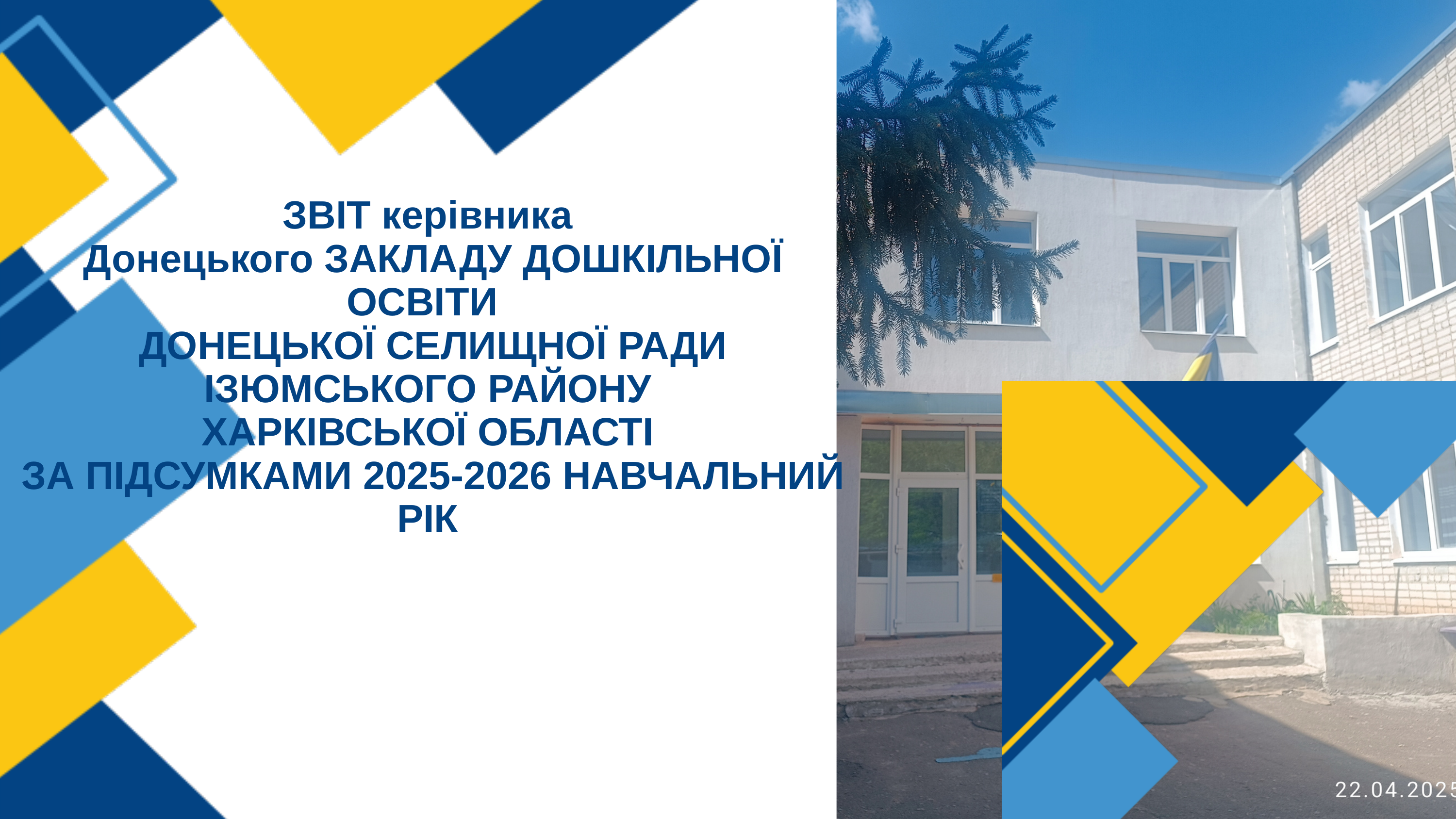

ЗВІТ керівника
Донецького ЗАКЛАДУ ДОШКІЛЬНОЇ ОСВІТИ
ДОНЕЦЬКОЇ СЕЛИЩНОЇ РАДИ ІЗЮМСЬКОГО РАЙОНУ
ХАРКІВСЬКОЇ ОБЛАСТІ
ЗА ПІДСУМКАМИ 2025-2026 НАВЧАЛЬНИЙ РІК